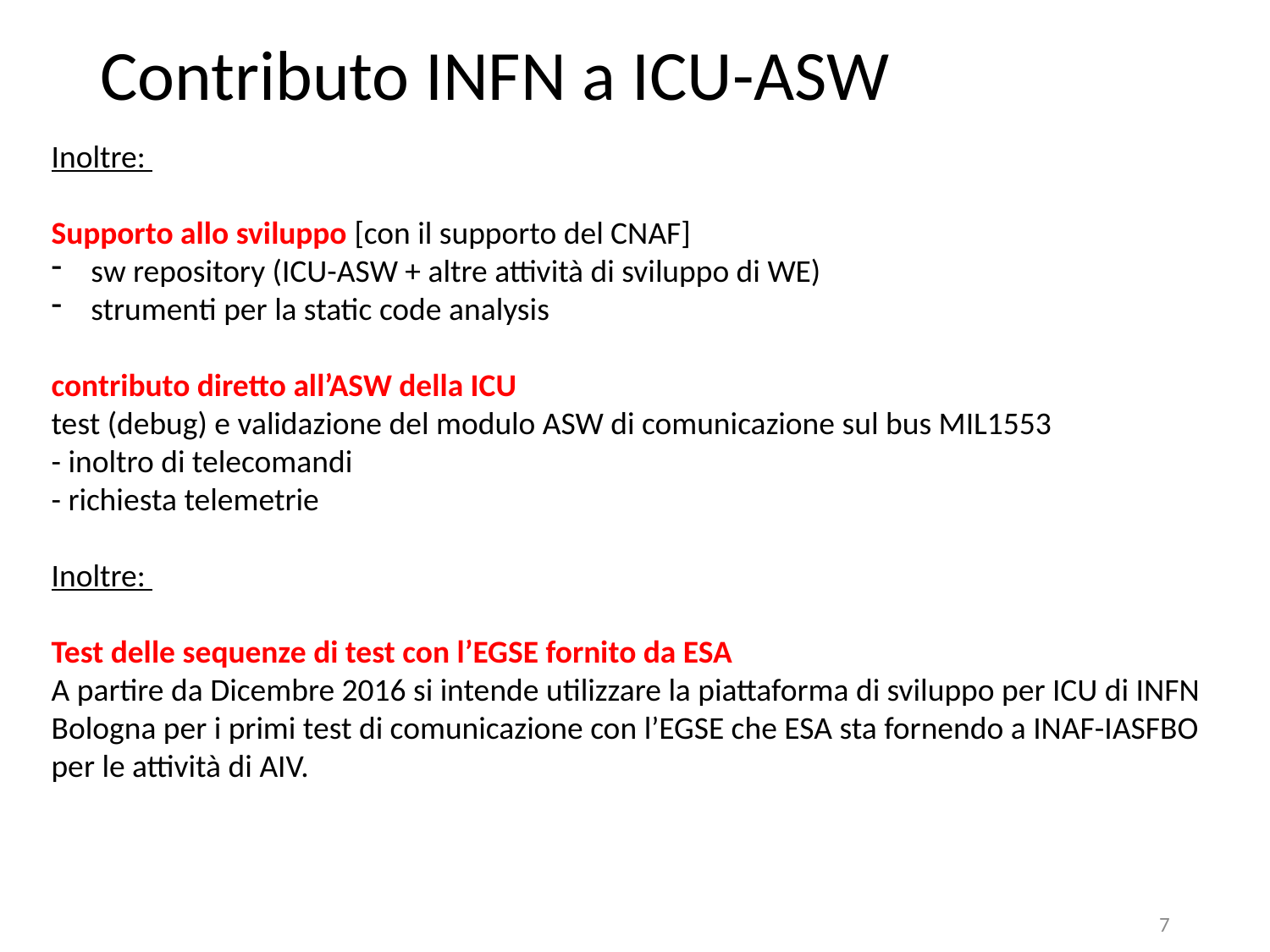

Contributo INFN a ICU-ASW
Inoltre:

Supporto allo sviluppo [con il supporto del CNAF]
sw repository (ICU-ASW + altre attività di sviluppo di WE)
strumenti per la static code analysis

contributo diretto all’ASW della ICU
test (debug) e validazione del modulo ASW di comunicazione sul bus MIL1553
- inoltro di telecomandi
- richiesta telemetrie

Inoltre:

Test delle sequenze di test con l’EGSE fornito da ESA
A partire da Dicembre 2016 si intende utilizzare la piattaforma di sviluppo per ICU di INFN Bologna per i primi test di comunicazione con l’EGSE che ESA sta fornendo a INAF-IASFBO per le attività di AIV.

7